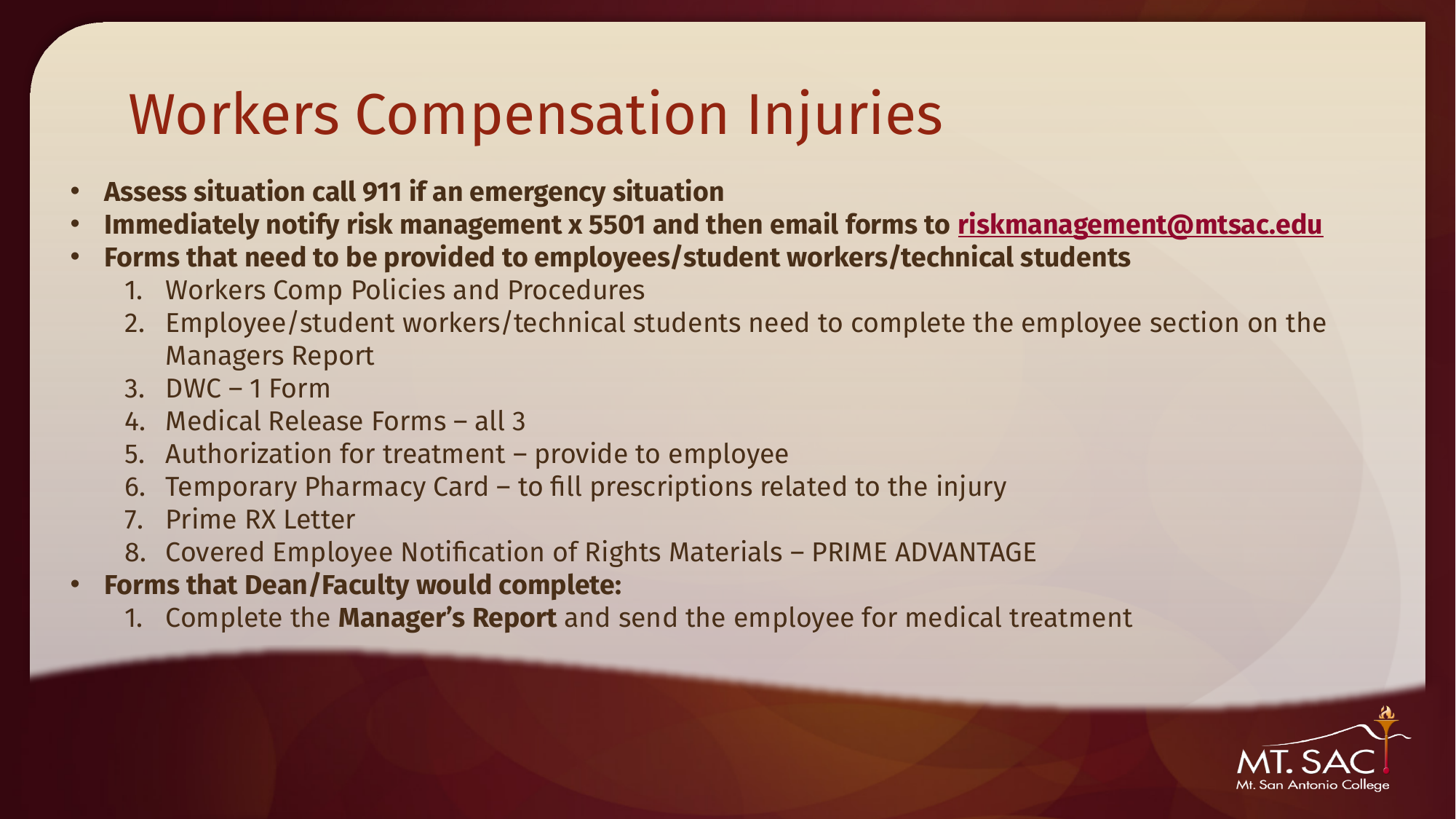

# Workers Compensation Injuries
Assess situation call 911 if an emergency situation
Immediately notify risk management x 5501 and then email forms to riskmanagement@mtsac.edu
Forms that need to be provided to employees/student workers/technical students
Workers Comp Policies and Procedures
Employee/student workers/technical students need to complete the employee section on the 	Managers Report
DWC – 1 Form
Medical Release Forms – all 3
Authorization for treatment – provide to employee
Temporary Pharmacy Card – to fill prescriptions related to the injury
Prime RX Letter
Covered Employee Notification of Rights Materials – PRIME ADVANTAGE
Forms that Dean/Faculty would complete:
Complete the Manager’s Report and send the employee for medical treatment